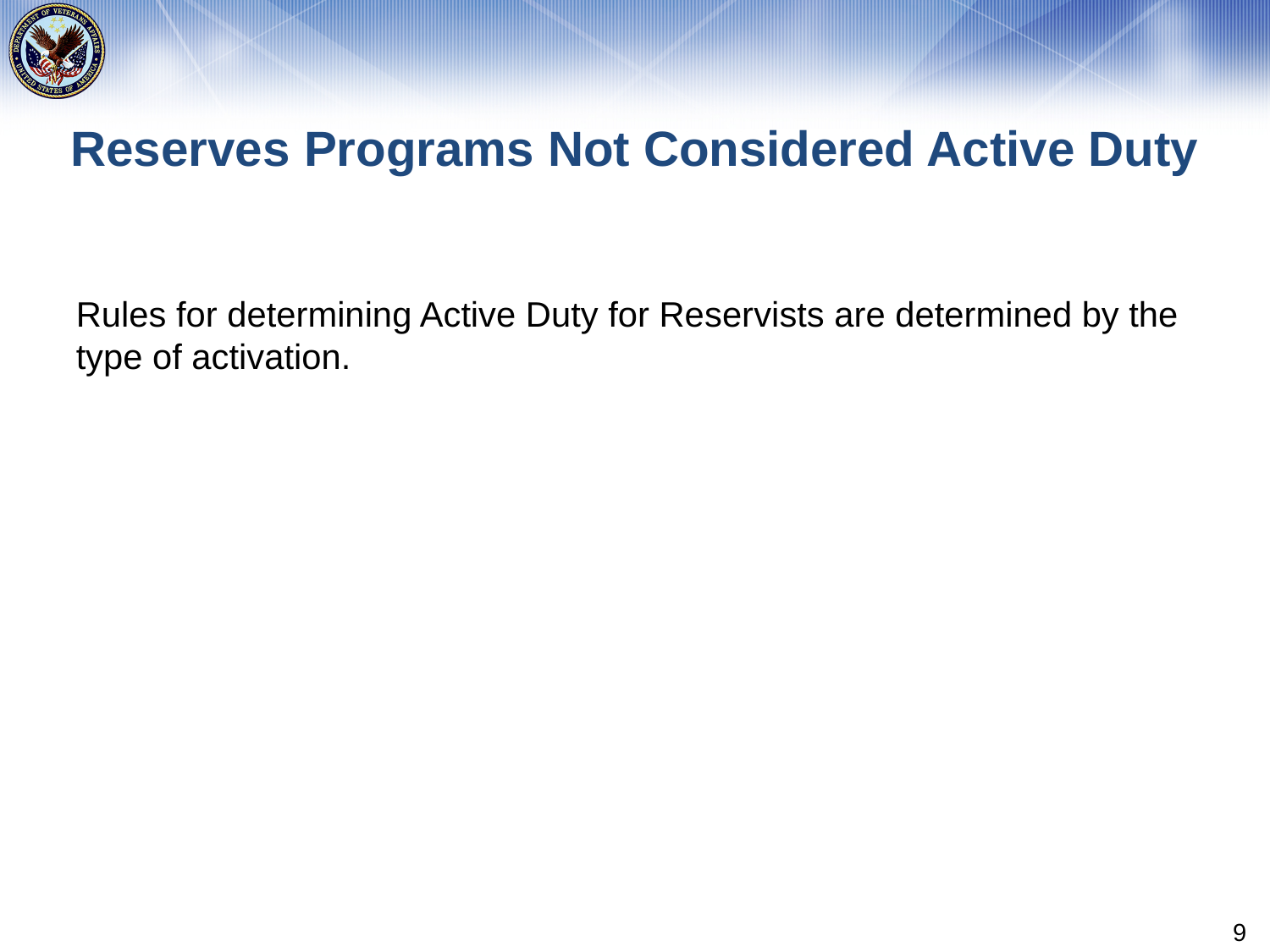

# Reserves Programs Not Considered Active Duty
Rules for determining Active Duty for Reservists are determined by the type of activation.
9